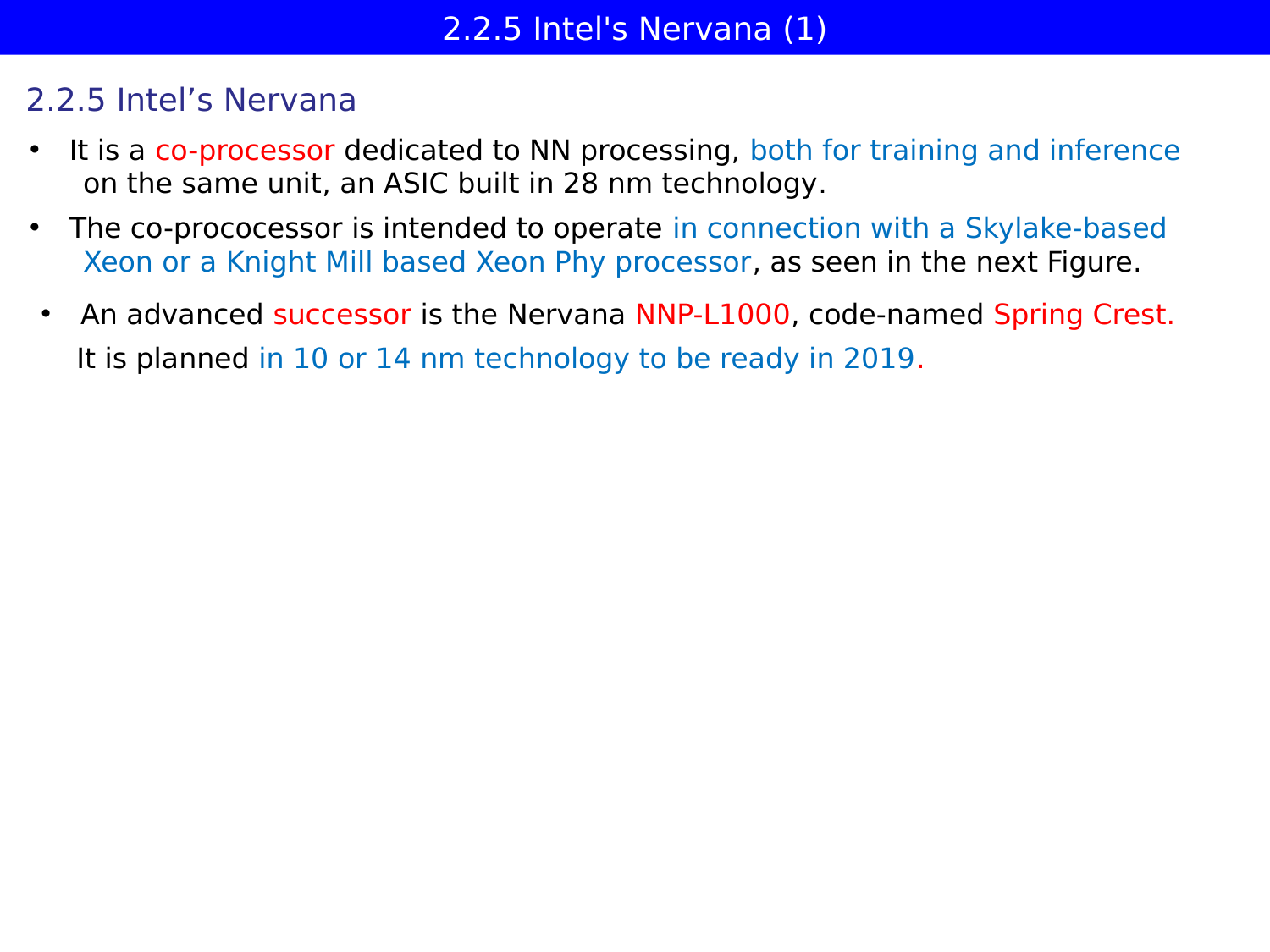

# 2.2.5 Intel's Nervana (1)
2.2.5 Intel’s Nervana
It is a co-processor dedicated to NN processing, both for training and inference
      on the same unit, an ASIC built in 28 nm technology.
The co-prococessor is intended to operate in connection with a Skylake-based
      Xeon or a Knight Mill based Xeon Phy processor, as seen in the next Figure.

An advanced successor is the Nervana NNP-L1000, code-named Spring Crest.
    It is planned in 10 or 14 nm technology to be ready in 2019.